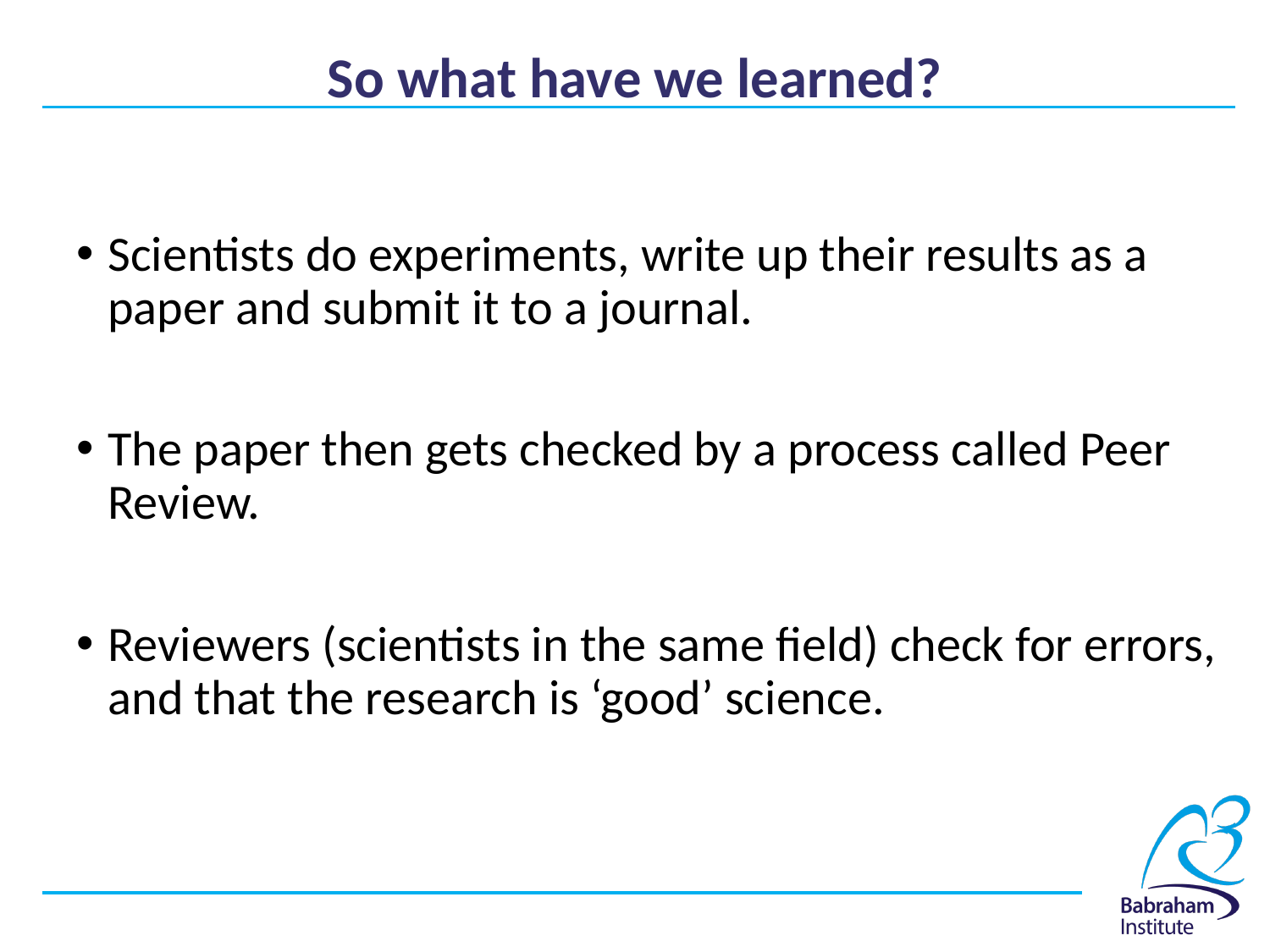

# So what have we learned?
Scientists do experiments, write up their results as a paper and submit it to a journal.

The paper then gets checked by a process called Peer Review.

Reviewers (scientists in the same field) check for errors, and that the research is ‘good’ science.